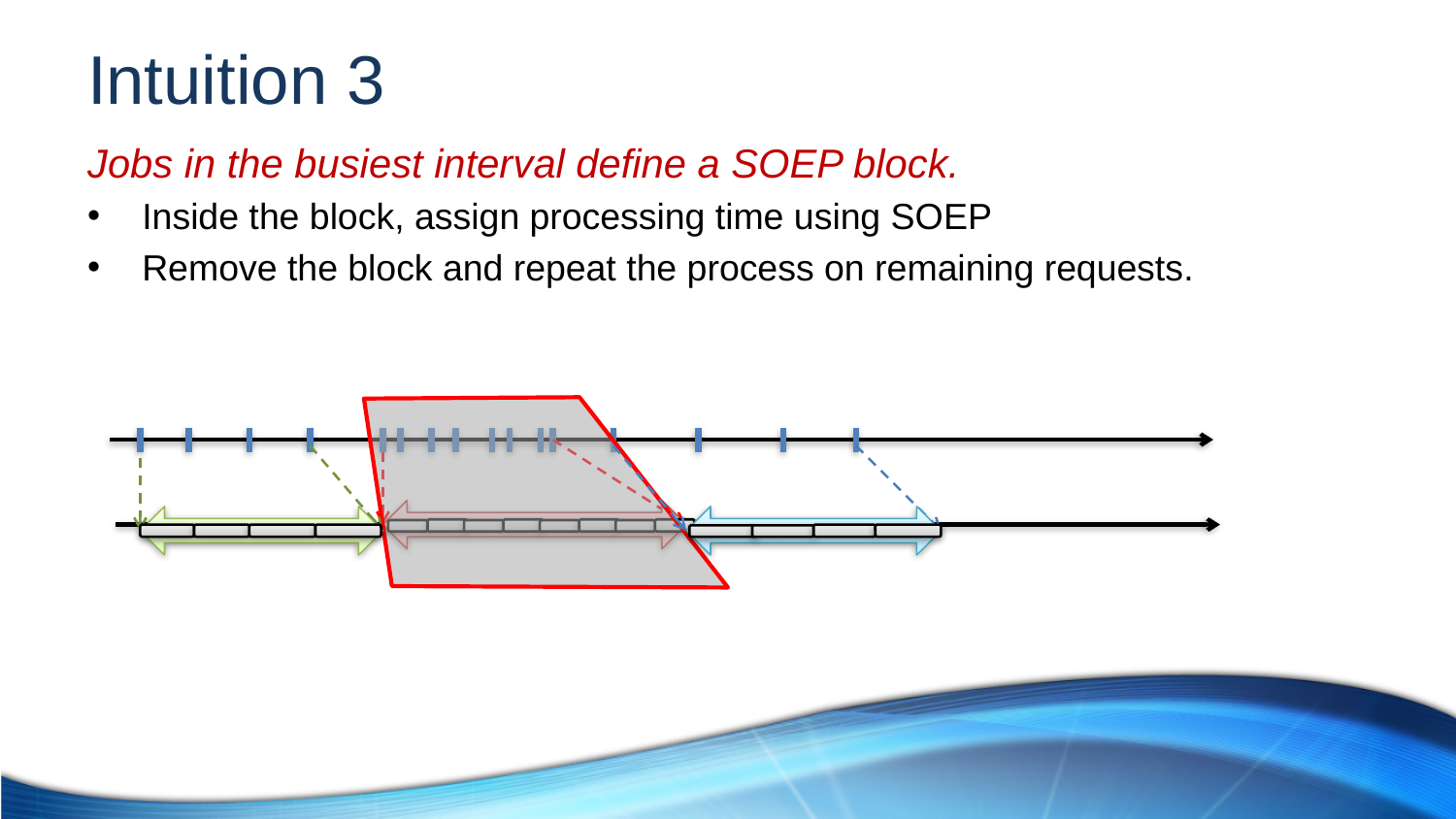

# Intuition 3
Jobs in the busiest interval define a SOEP block.
Inside the block, assign processing time using SOEP
Remove the block and repeat the process on remaining requests.